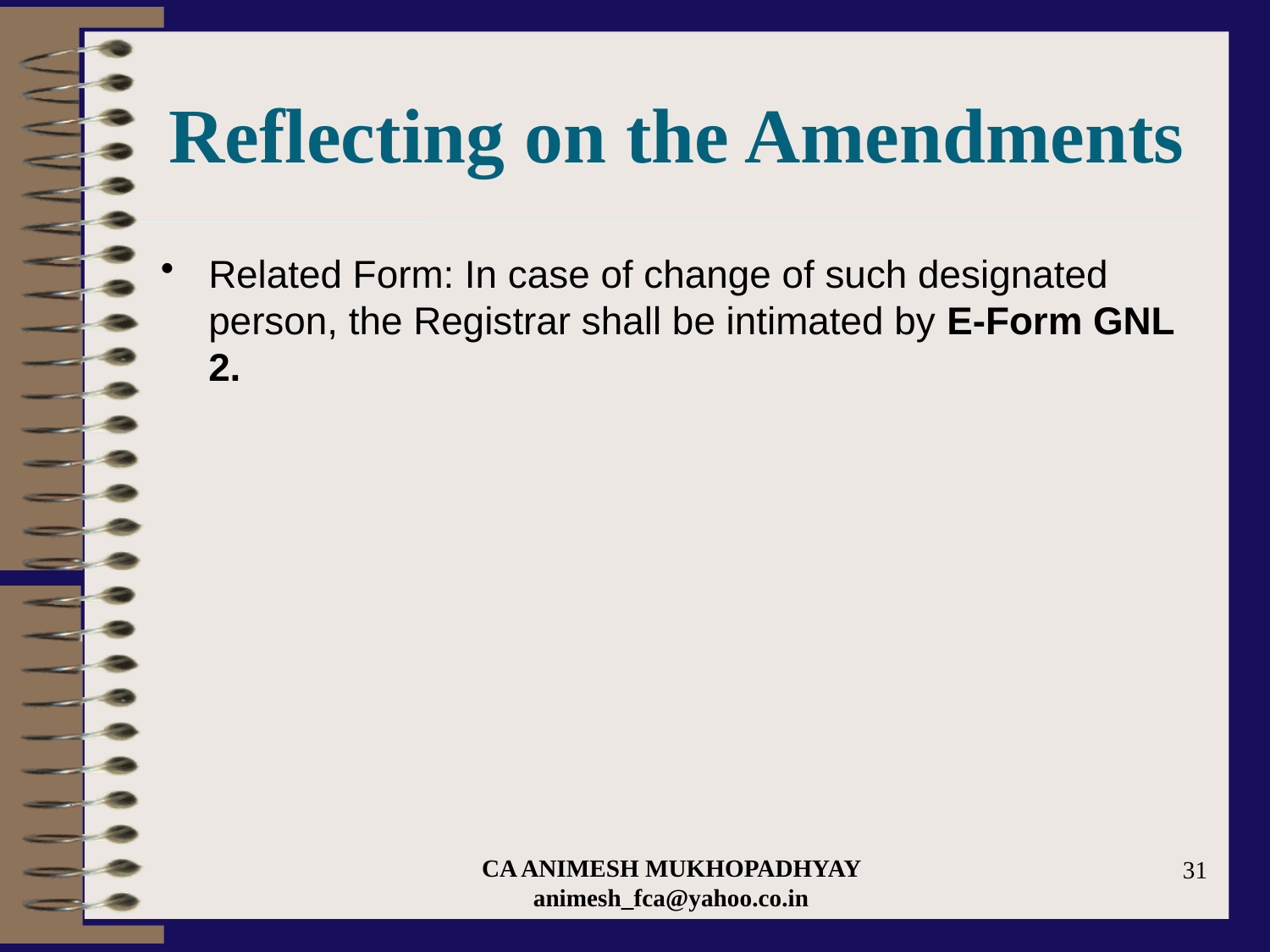

# Reflecting on the Amendments
Related Form: In case of change of such designated person, the Registrar shall be intimated by E-Form GNL 2.
CA ANIMESH MUKHOPADHYAY   animesh_fca@yahoo.co.in
31